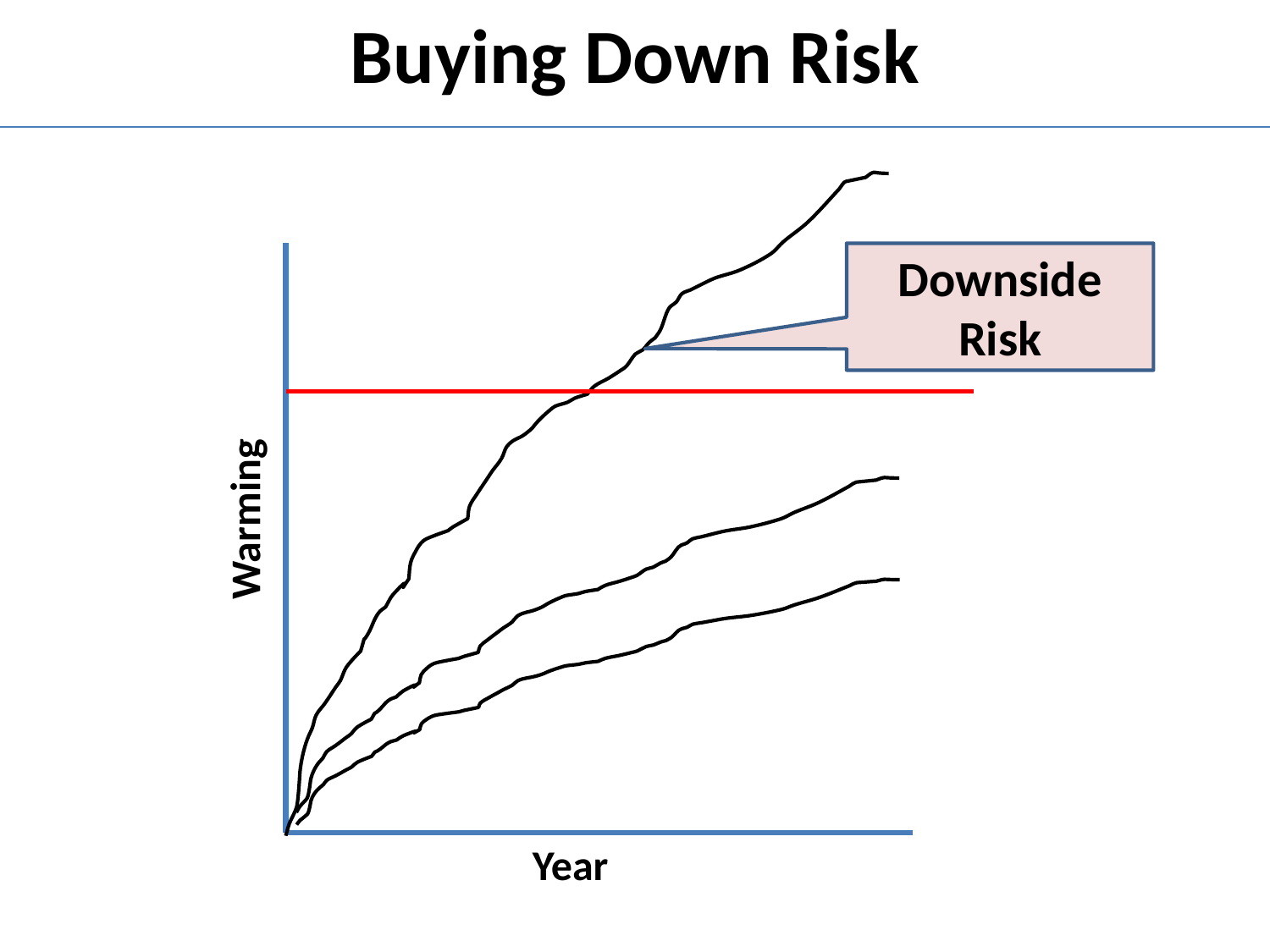

# Buying Down Risk

Year
Downside Risk
Warming